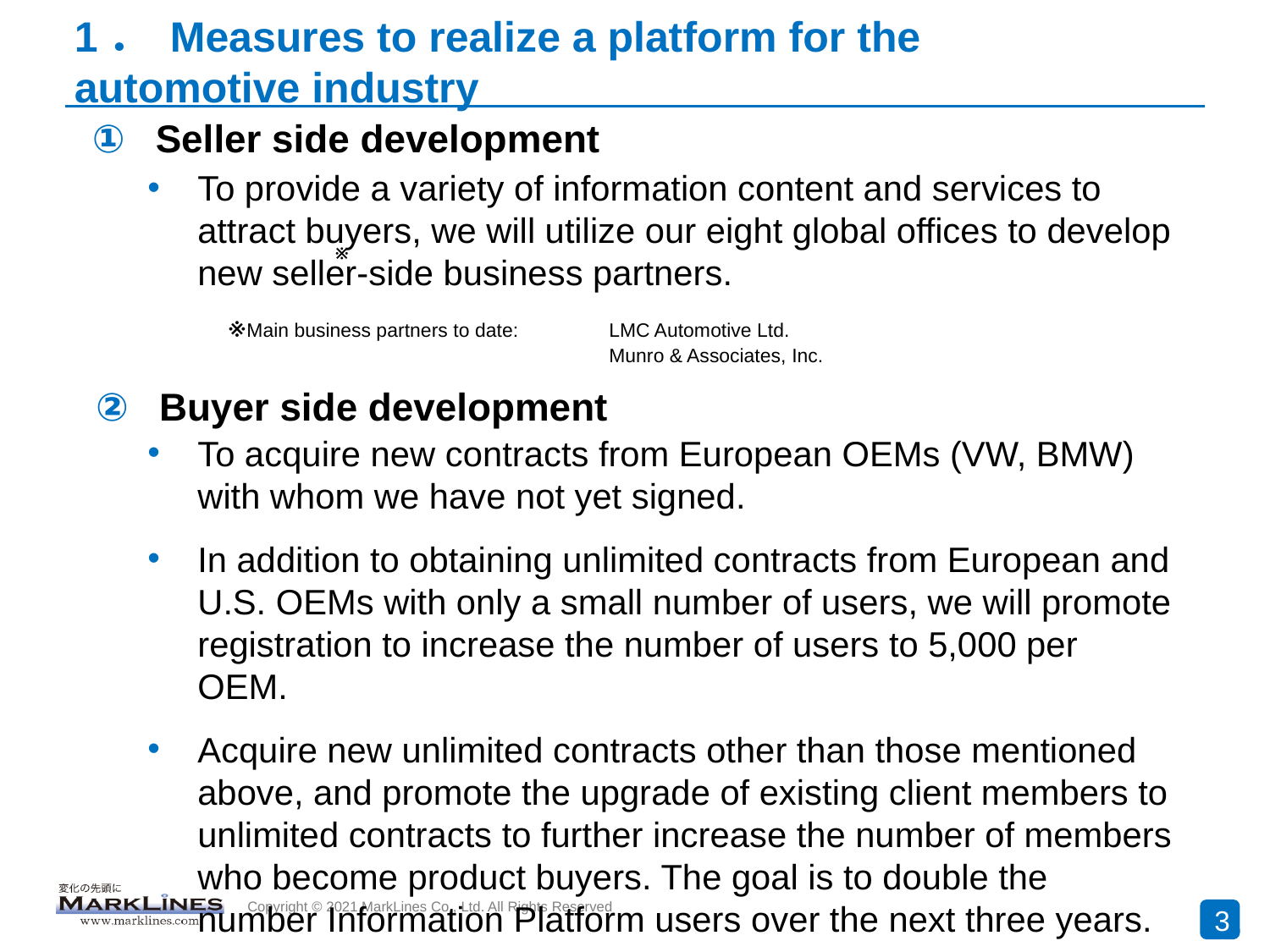

# 1． Measures to realize a platform for the 	automotive industry
Seller side development
To provide a variety of information content and services to attract buyers, we will utilize our eight global offices to develop new seller-side business partners.
※
※Main business partners to date: 	LMC Automotive Ltd.
　			Munro & Associates, Inc.
Buyer side development
To acquire new contracts from European OEMs (VW, BMW) with whom we have not yet signed.
In addition to obtaining unlimited contracts from European and U.S. OEMs with only a small number of users, we will promote registration to increase the number of users to 5,000 per OEM.
Acquire new unlimited contracts other than those mentioned above, and promote the upgrade of existing client members to unlimited contracts to further increase the number of members who become product buyers. The goal is to double the number Information Platform users over the next three years.
31